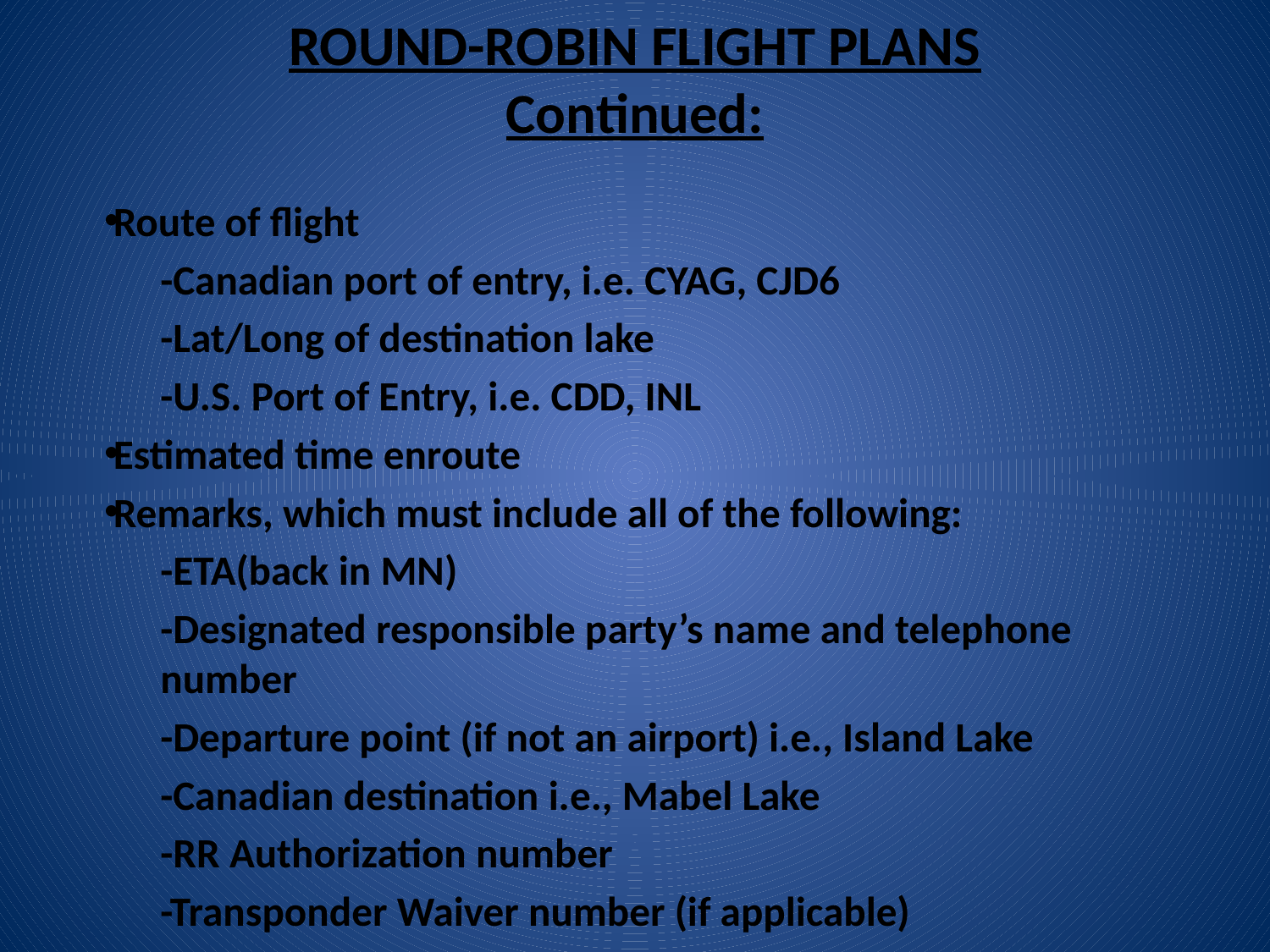

# ROUND-ROBIN FLIGHT PLANS Continued:
Route of flight
-Canadian port of entry, i.e. CYAG, CJD6
-Lat/Long of destination lake
-U.S. Port of Entry, i.e. CDD, INL
Estimated time enroute
Remarks, which must include all of the following:
-ETA(back in MN)
-Designated responsible party’s name and telephone number
-Departure point (if not an airport) i.e., Island Lake
-Canadian destination i.e., Mabel Lake
-RR Authorization number
-Transponder Waiver number (if applicable)